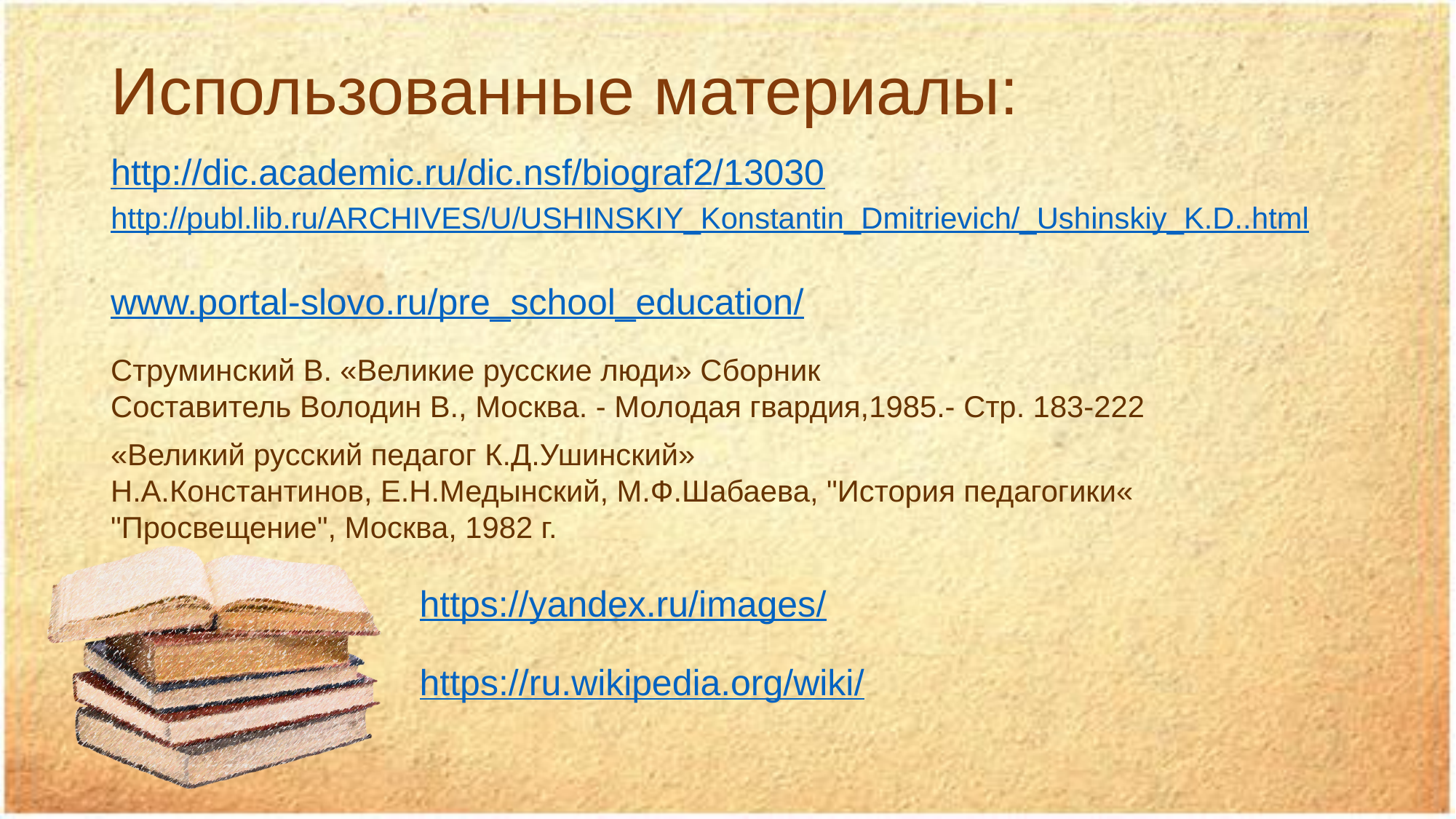

# Использованные материалы:
http://dic.academic.ru/dic.nsf/biograf2/13030
http://publ.lib.ru/ARCHIVES/U/USHINSKIY_Konstantin_Dmitrievich/_Ushinskiy_K.D..html
www.portal-slovo.ru/pre_school_education/
Струминский В. «Великие русские люди» Сборник
Составитель Володин В., Москва. - Молодая гвардия,1985.- Стр. 183-222
«Великий русский педагог К.Д.Ушинский»
Н.А.Константинов, Е.Н.Медынский, М.Ф.Шабаева, "История педагогики« "Просвещение", Москва, 1982 г.
https://yandex.ru/images/
https://ru.wikipedia.org/wiki/